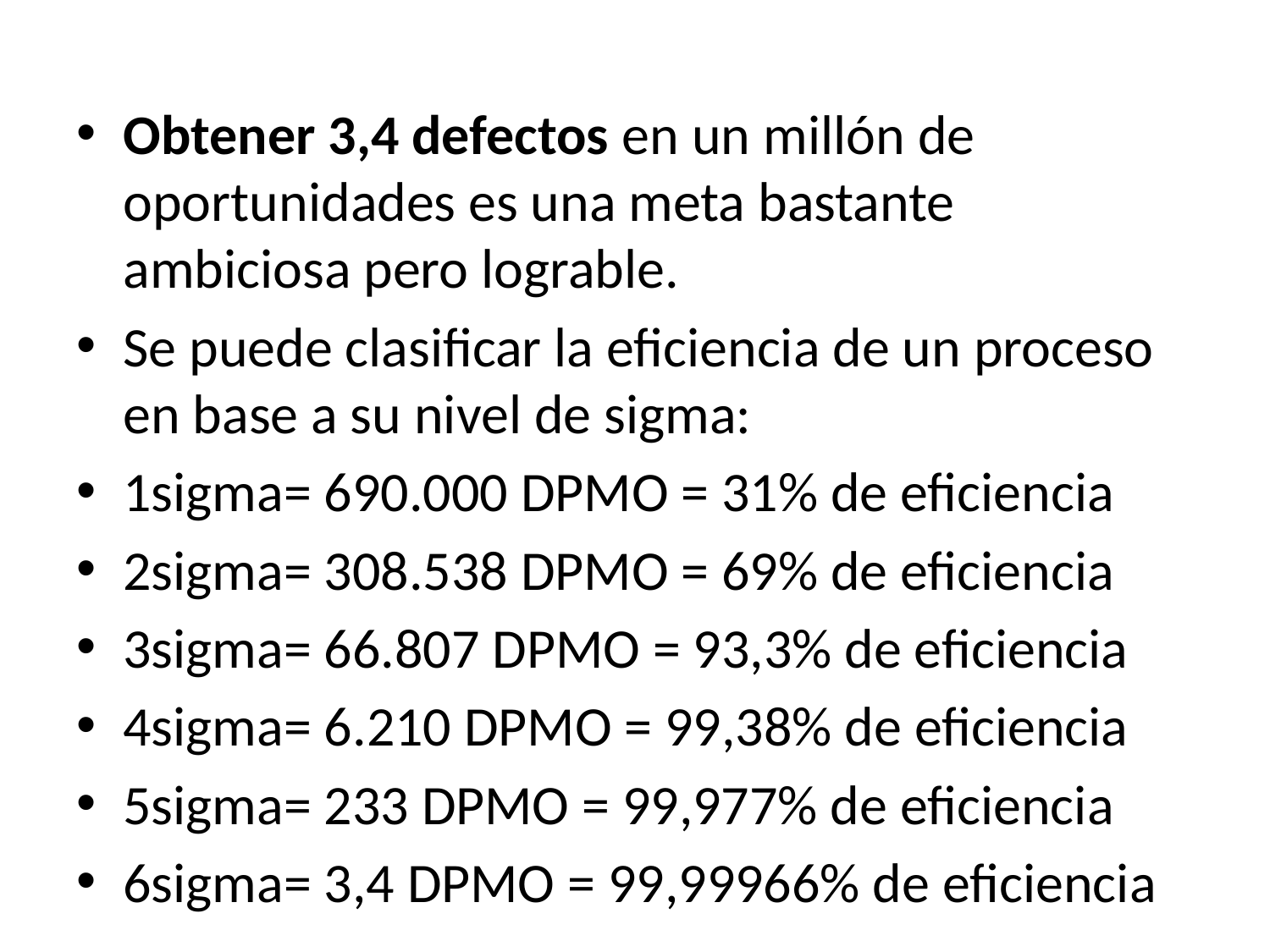

Obtener 3,4 defectos en un millón de oportunidades es una meta bastante ambiciosa pero lograble.
Se puede clasificar la eficiencia de un proceso en base a su nivel de sigma:
1sigma= 690.000 DPMO = 31% de eficiencia
2sigma= 308.538 DPMO = 69% de eficiencia
3sigma= 66.807 DPMO = 93,3% de eficiencia
4sigma= 6.210 DPMO = 99,38% de eficiencia
5sigma= 233 DPMO = 99,977% de eficiencia
6sigma= 3,4 DPMO = 99,99966% de eficiencia